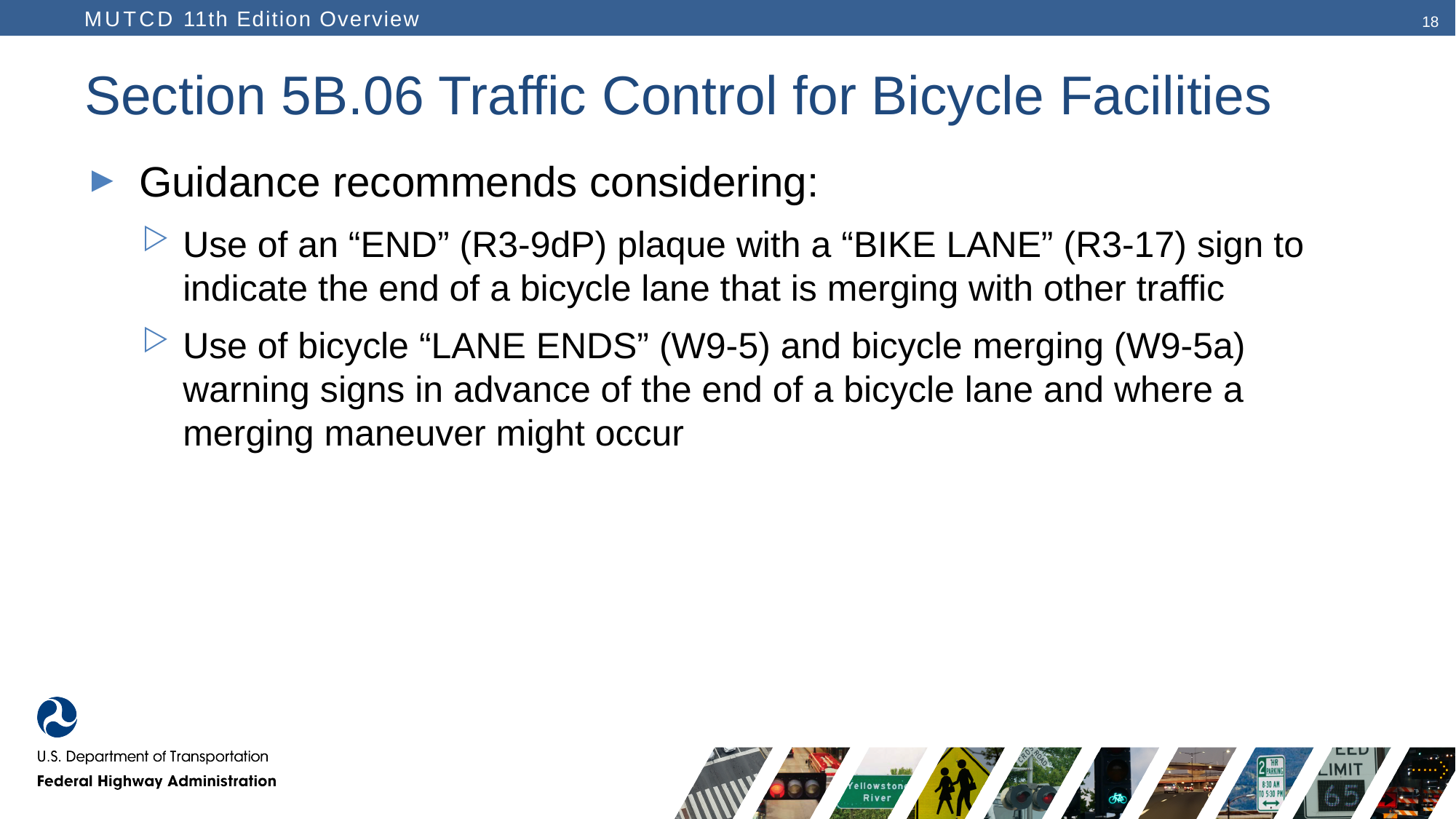

# Section 5B.06 Traffic Control for Bicycle Facilities
Guidance recommends considering:
Use of an “END” (R3-9dP) plaque with a “BIKE LANE” (R3-17) sign to indicate the end of a bicycle lane that is merging with other traffic
Use of bicycle “LANE ENDS” (W9-5) and bicycle merging (W9-5a) warning signs in advance of the end of a bicycle lane and where a merging maneuver might occur